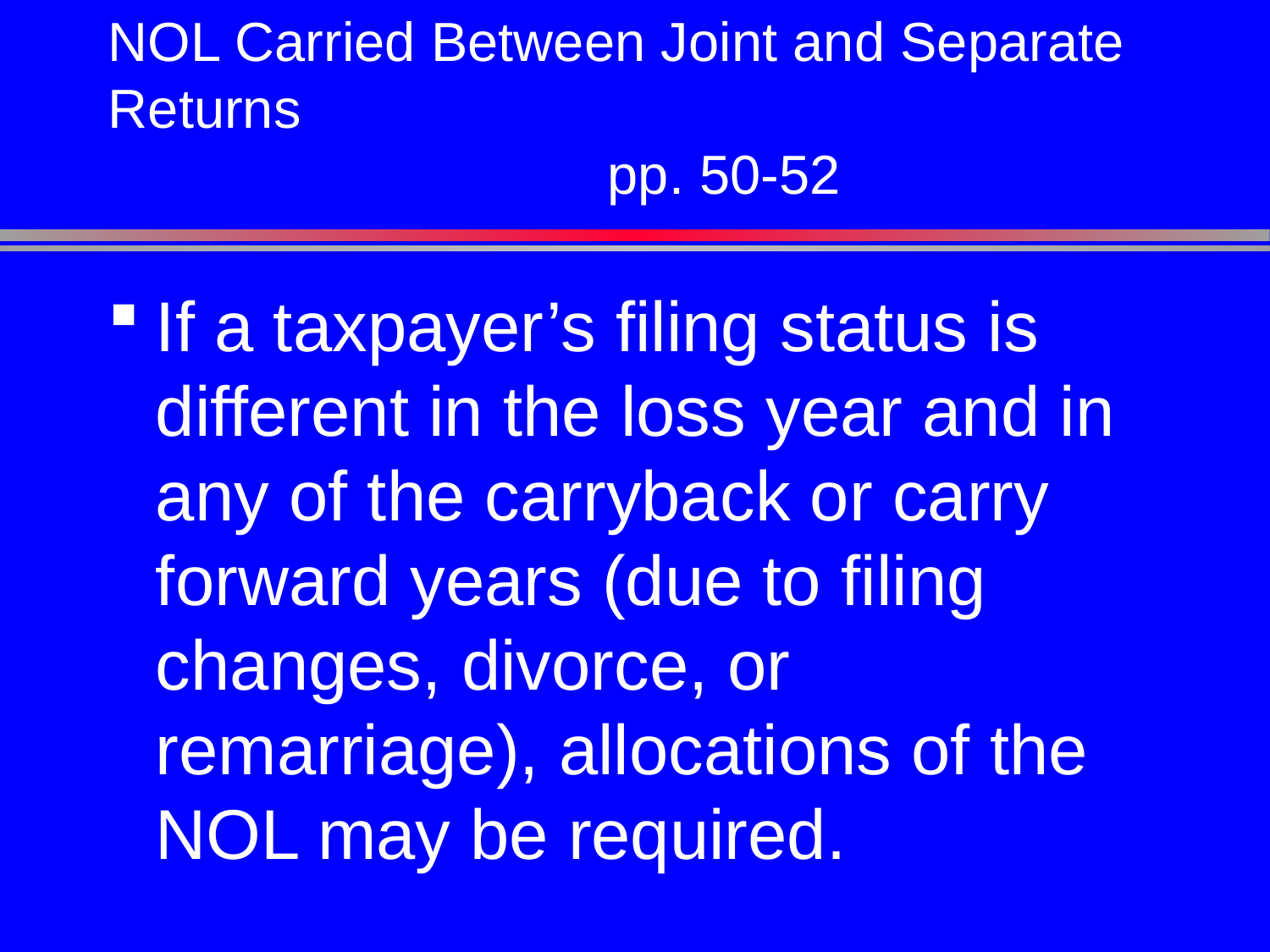

# NOL Carried Between Joint and Separate Returns pp. 50-52
If a taxpayer’s filing status is different in the loss year and in any of the carryback or carry forward years (due to filing changes, divorce, or remarriage), allocations of the NOL may be required.